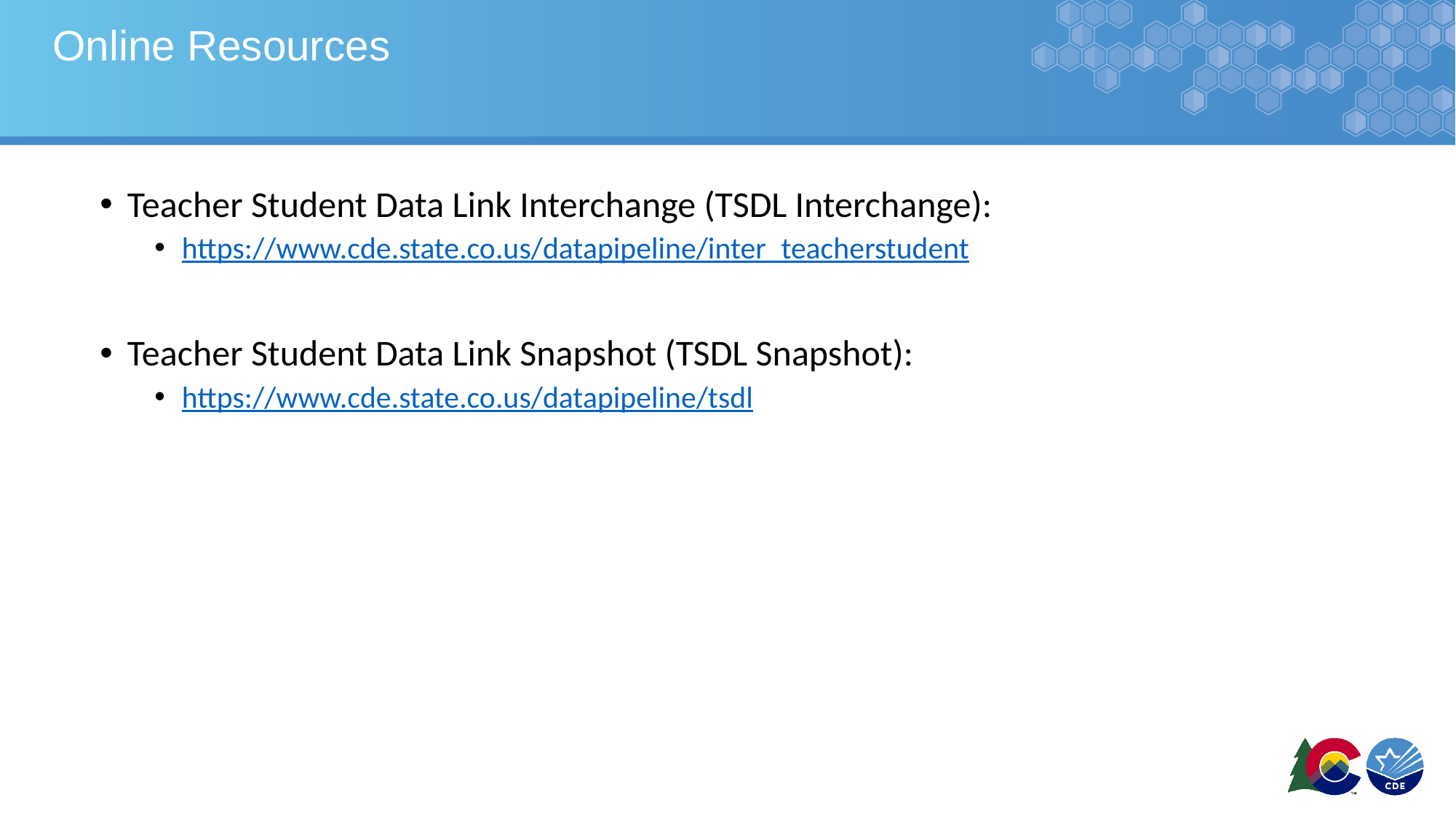

# Online Resources
Teacher Student Data Link Interchange (TSDL Interchange):
https://www.cde.state.co.us/datapipeline/inter_teacherstudent

Teacher Student Data Link Snapshot (TSDL Snapshot):
https://www.cde.state.co.us/datapipeline/tsdl